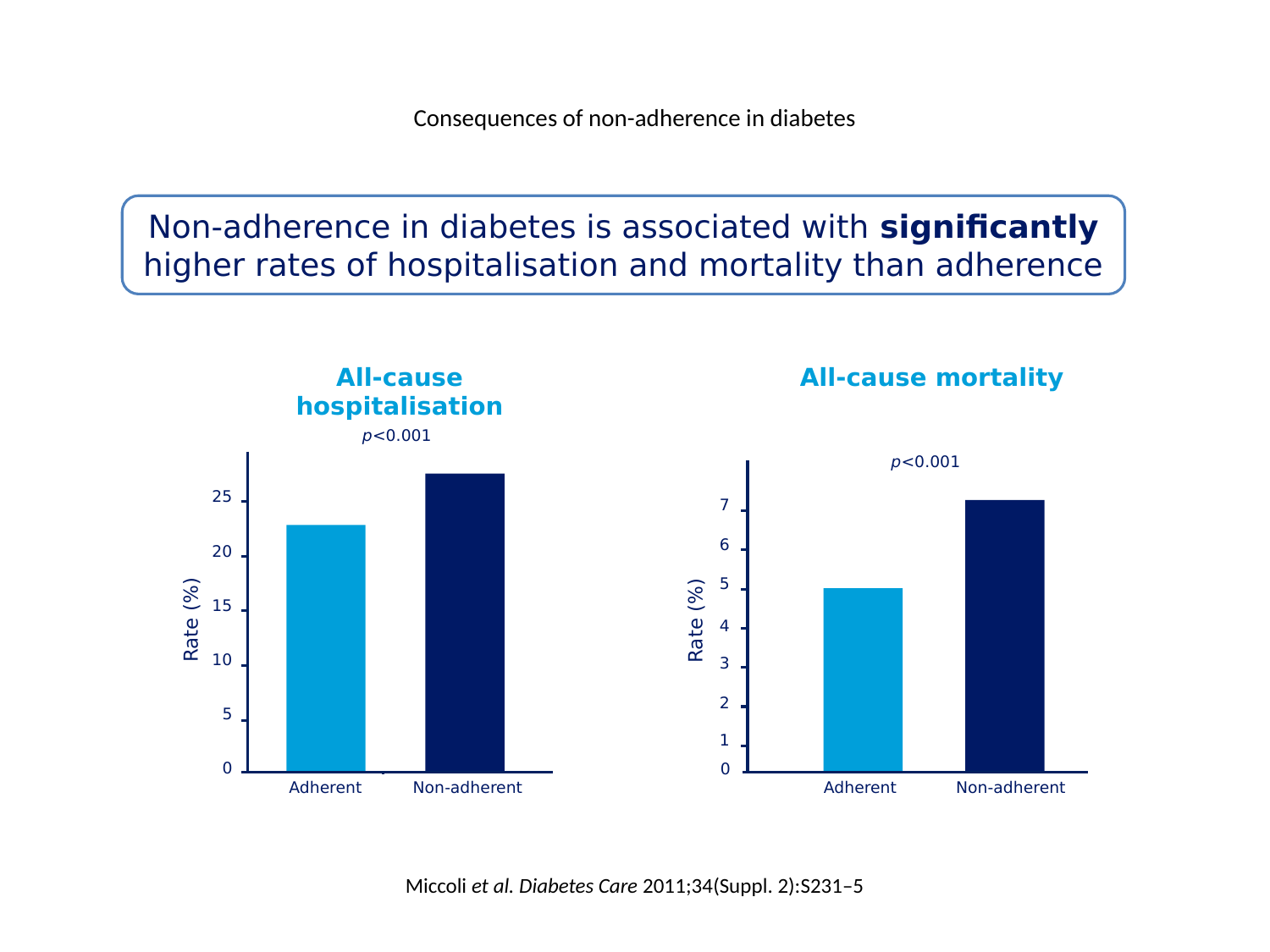

# Consequences of non-adherence in diabetes
Non-adherence in diabetes is associated with significantly higher rates of hospitalisation and mortality than adherence
All-cause hospitalisation
p<0.001

25

20
15
Rate (%)
10
5
0
Adherent
Non-adherent
All-cause mortality
p<0.001
7

6
5

Rate (%)
4
3
2
1
0
Adherent
Non-adherent
Miccoli et al. Diabetes Care 2011;34(Suppl. 2):S231–5